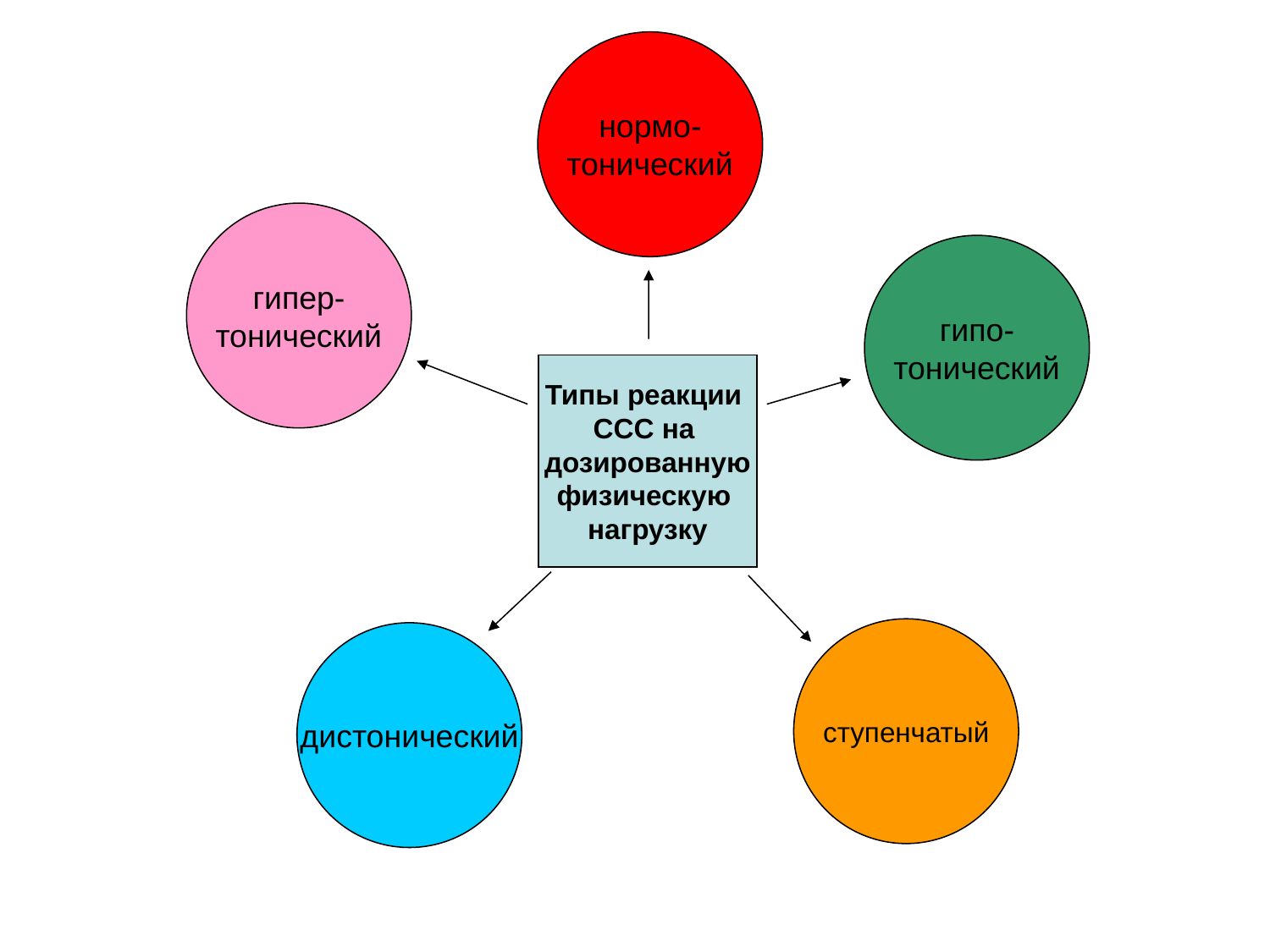

нормо-
тонический
гипер-
тонический
гипо-
тонический

Типы реакции
ССС на
дозированную
физическую
нагрузку

ступенчатый
дистонический